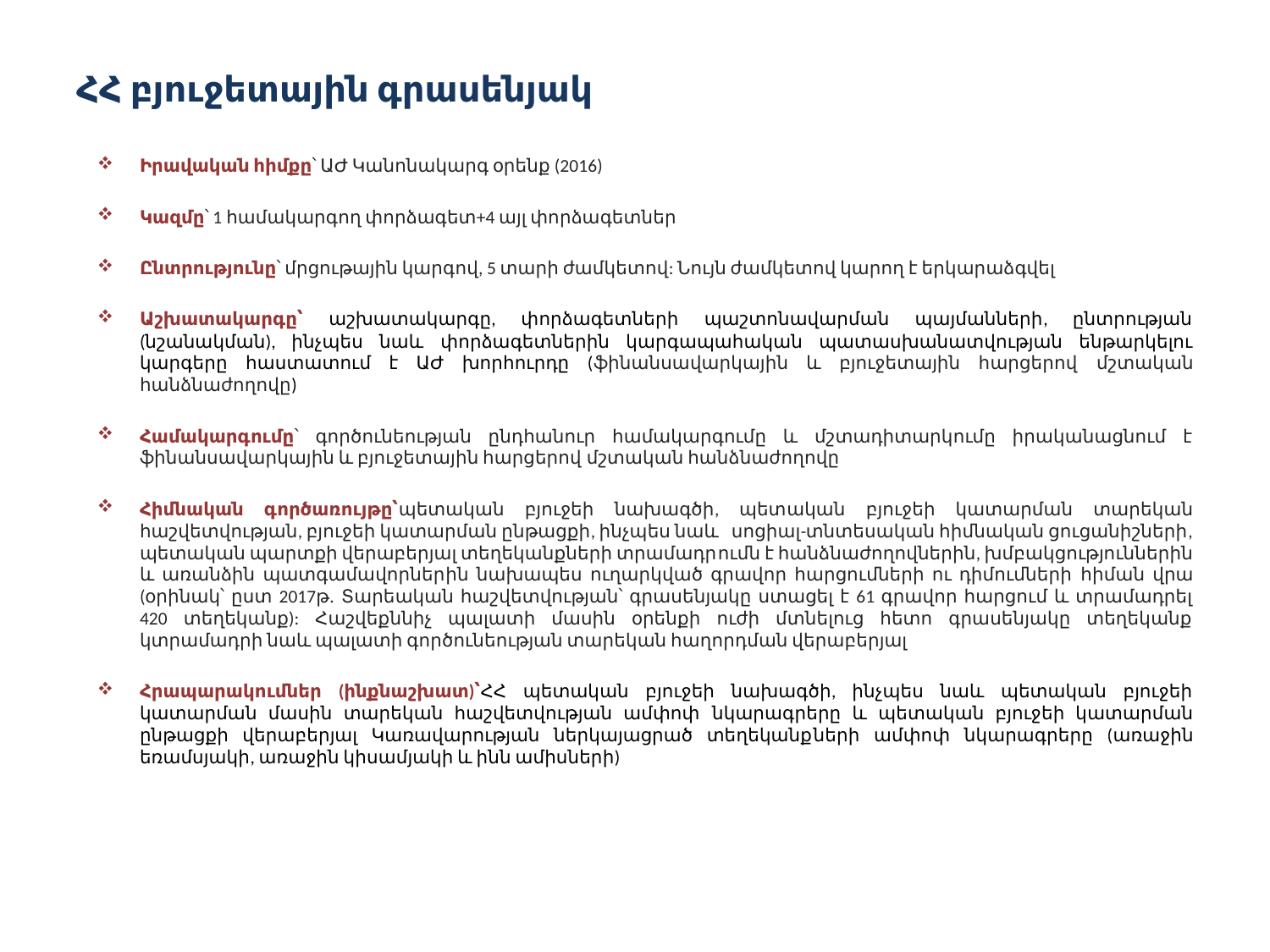

# ՀՀ բյուջետային գրասենյակ
Իրավական հիմքը՝ ԱԺ Կանոնակարգ օրենք (2016)

Կազմը՝ 1 համակարգող փորձագետ+4 այլ փորձագետներ

Ընտրությունը՝ մրցութային կարգով, 5 տարի ժամկետով: Նույն ժամկետով կարող է երկարաձգվել

Աշխատակարգը՝ աշխատակարգը, փորձագետների պաշտոնավարման պայմանների, ընտրության (նշանակման), ինչպես նաև փորձագետներին կարգապահական պատասխանատվության ենթարկելու կարգերը հաստատում է ԱԺ խորհուրդը (ֆինանսավարկային և բյուջետային հարցերով մշտական հանձնաժողովը)

Համակարգումը՝ գործունեության ընդհանուր համակարգումը և մշտադիտարկումը իրականացնում է ֆինանսավարկային և բյուջետային հարցերով մշտական հանձնաժողովը

Հիմնական գործառույթը՝պետական բյուջեի նախագծի, պետական բյուջեի կատարման տարեկան հաշվետվության, բյուջեի կատարման ընթացքի, ինչպես նաև   սոցիալ-տնտեսական հիմնական ցուցանիշների, պետական պարտքի վերաբերյալ տեղեկանքների տրամադրումն է հանձնաժողովներին, խմբակցություններին և առանձին պատգամավորներին նախապես ուղարկված գրավոր հարցումների ու դիմումների հիման վրա (օրինակ՝ ըստ 2017թ. Տարեական հաշվետվության՝ գրասենյակը ստացել է 61 գրավոր հարցում և տրամադրել 420 տեղեկանք): Հաշվեքննիչ պալատի մասին օրենքի ուժի մտնելուց հետո գրասենյակը տեղեկանք կտրամադրի նաև պալատի գործունեության տարեկան հաղորդման վերաբերյալ

Հրապարակումներ (ինքնաշխատ)՝ՀՀ պետական բյուջեի նախագծի, ինչպես նաև պետական բյուջեի կատարման մասին տարեկան հաշվետվության ամփոփ նկարագրերը և պետական բյուջեի կատարման ընթացքի վերաբերյալ Կառավարության ներկայացրած տեղեկանքների ամփոփ նկարագրերը (առաջին եռամսյակի, առաջին կիսամյակի և ինն ամիսների)